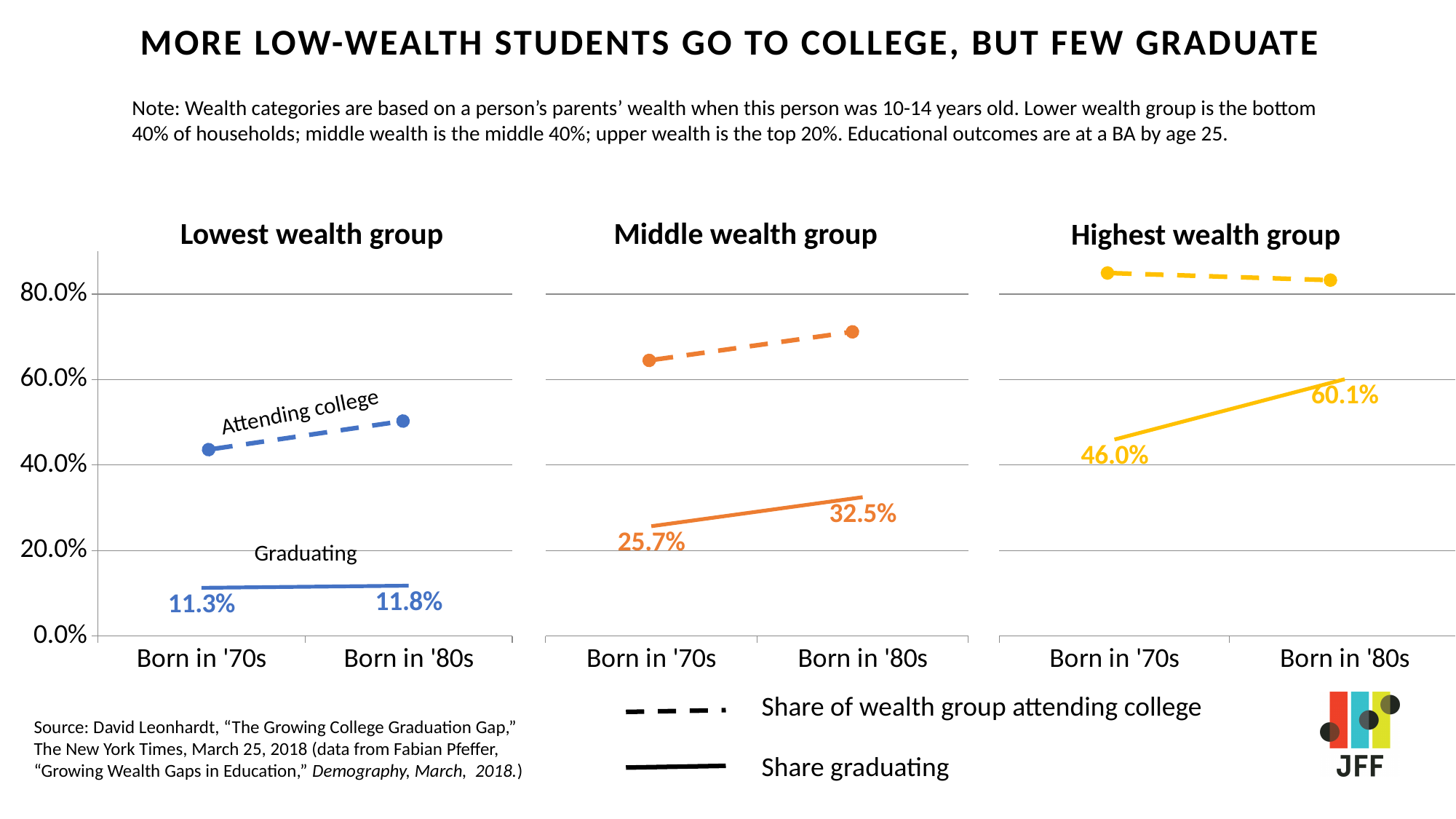

More Low-wealth students go to College, but Few Graduate
Note: Wealth categories are based on a person’s parents’ wealth when this person was 10-14 years old. Lower wealth group is the bottom 40% of households; middle wealth is the middle 40%; upper wealth is the top 20%. Educational outcomes are at a BA by age 25.
Lowest wealth group
Middle wealth group
Highest wealth group

### Chart

| Category | Series 1 |
|---|---|
| Born in '70s | 0.46 |
| Born in '80s | 0.601 |

### Chart

| Category | Series 1 |
|---|---|
| Born in '70s | 0.113 |
| Born in '80s | 0.118 |

### Chart

| Category | Series 1 |
|---|---|
| Born in '70s | 0.257 |
| Born in '80s | 0.325 |
Attending college
Graduating
Share of wealth group attending college
Source: David Leonhardt, “The Growing College Graduation Gap,” The New York Times, March 25, 2018 (data from Fabian Pfeffer, “Growing Wealth Gaps in Education,” Demography, March,  2018.)
Share graduating